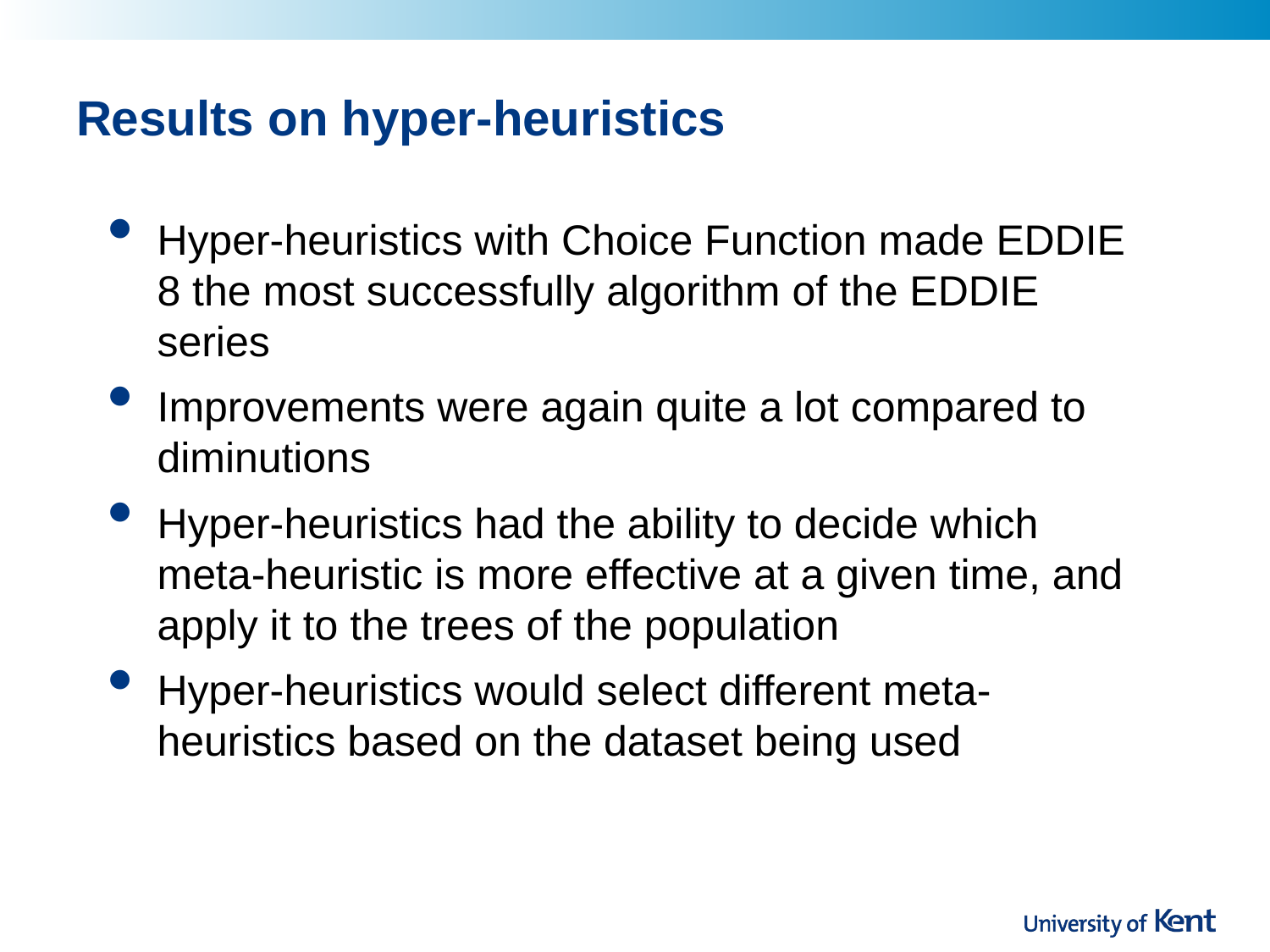

# Results on hyper-heuristics
Hyper-heuristics with Choice Function made EDDIE 8 the most successfully algorithm of the EDDIE series
Improvements were again quite a lot compared to diminutions
Hyper-heuristics had the ability to decide which meta-heuristic is more effective at a given time, and apply it to the trees of the population
Hyper-heuristics would select different meta-heuristics based on the dataset being used